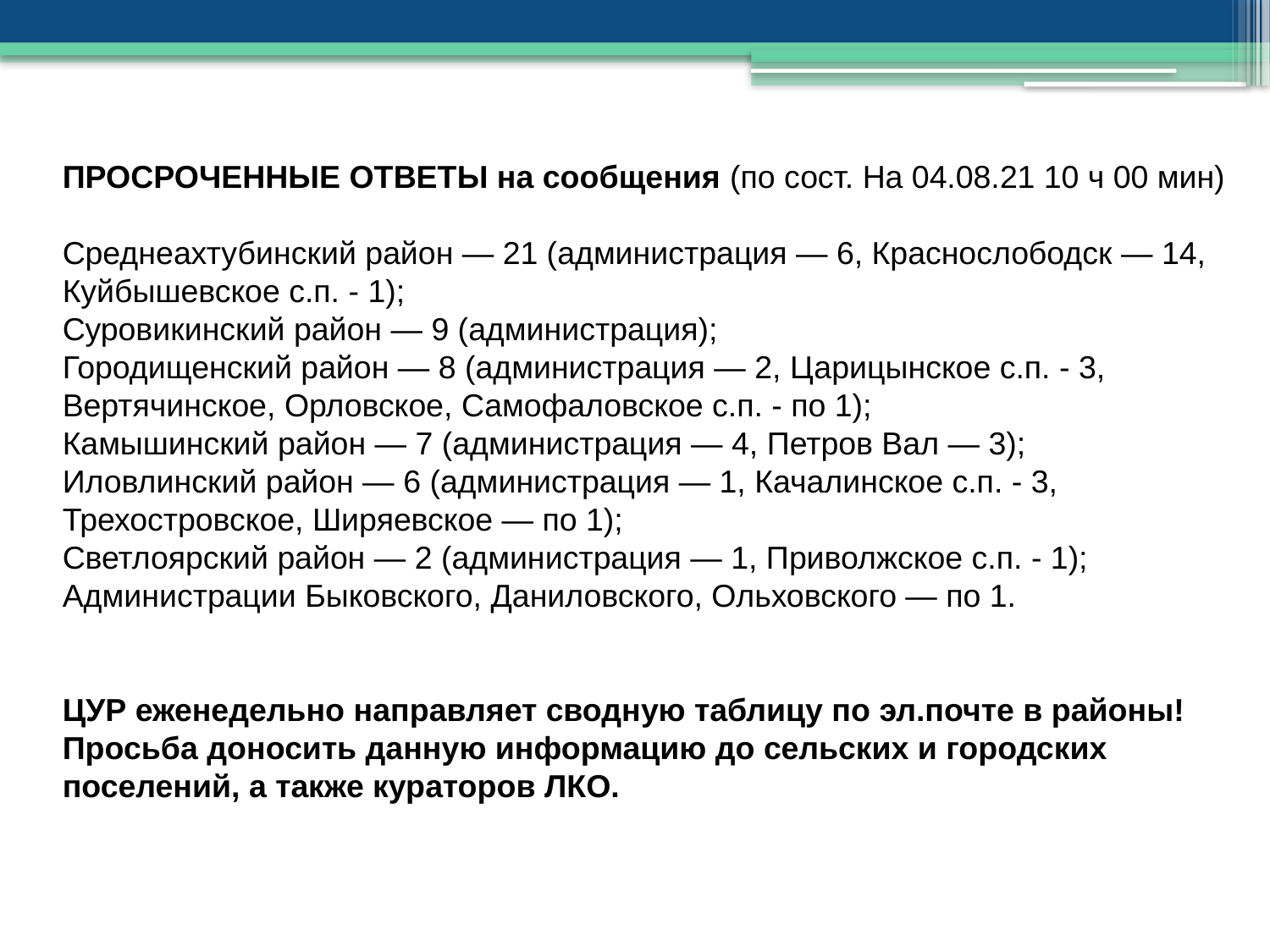

ПРОСРОЧЕННЫЕ ОТВЕТЫ на сообщения (по сост. На 04.08.21 10 ч 00 мин)

Среднеахтубинский район — 21 (администрация — 6, Краснослободск — 14, Куйбышевское с.п. - 1);
Суровикинский район — 9 (администрация);
Городищенский район — 8 (администрация — 2, Царицынское с.п. - 3, Вертячинское, Орловское, Самофаловское с.п. - по 1);
Камышинский район — 7 (администрация — 4, Петров Вал — 3);
Иловлинский район — 6 (администрация — 1, Качалинское с.п. - 3, Трехостровское, Ширяевское — по 1);
Светлоярский район — 2 (администрация — 1, Приволжское с.п. - 1);
Администрации Быковского, Даниловского, Ольховского — по 1.

ЦУР еженедельно направляет сводную таблицу по эл.почте в районы! Просьба доносить данную информацию до сельских и городских поселений, а также кураторов ЛКО.